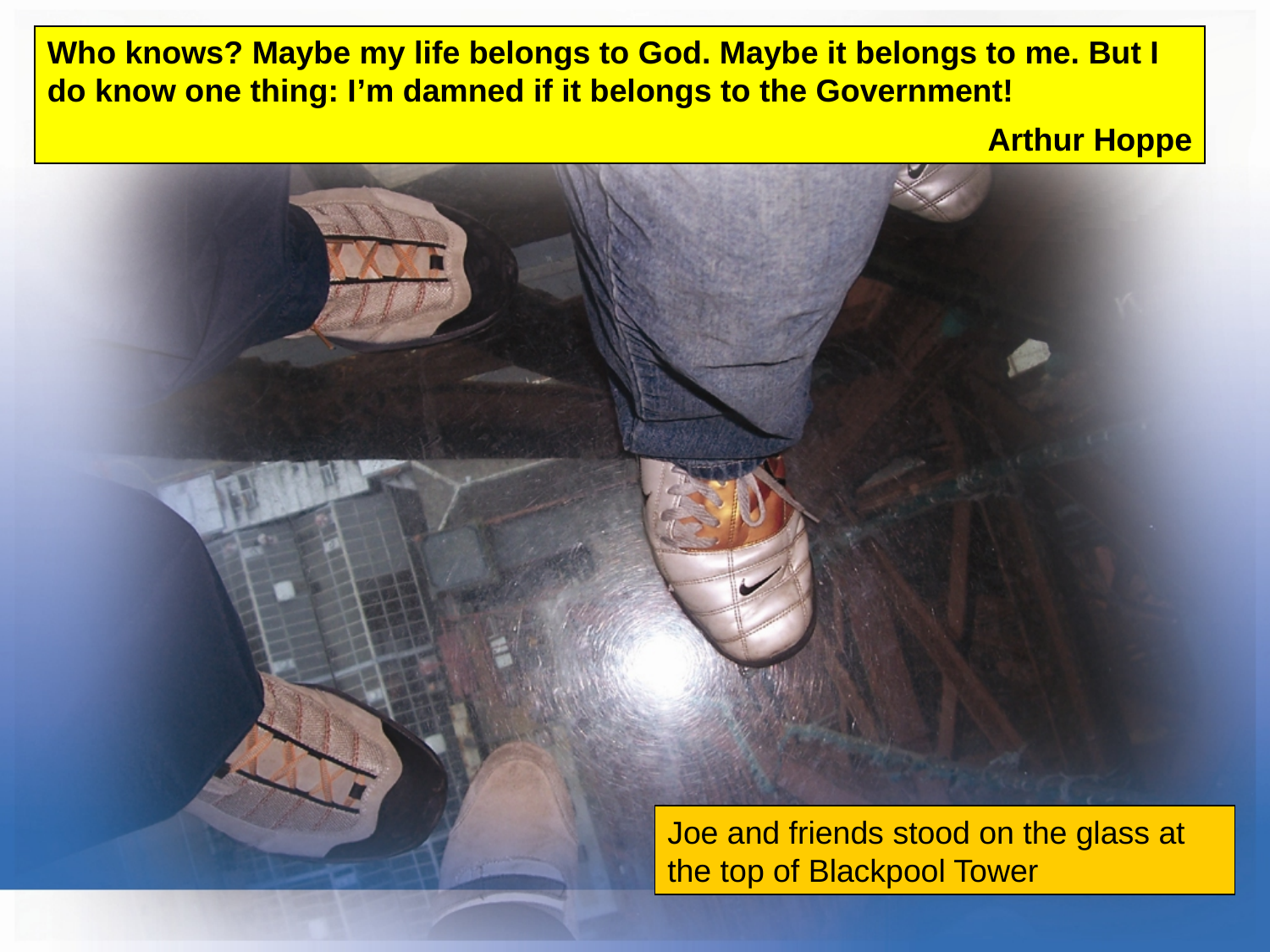

Who knows? Maybe my life belongs to God. Maybe it belongs to me. But I do know one thing: I’m damned if it belongs to the Government!
Arthur Hoppe

Joe and friends stood on the glass at the top of Blackpool Tower